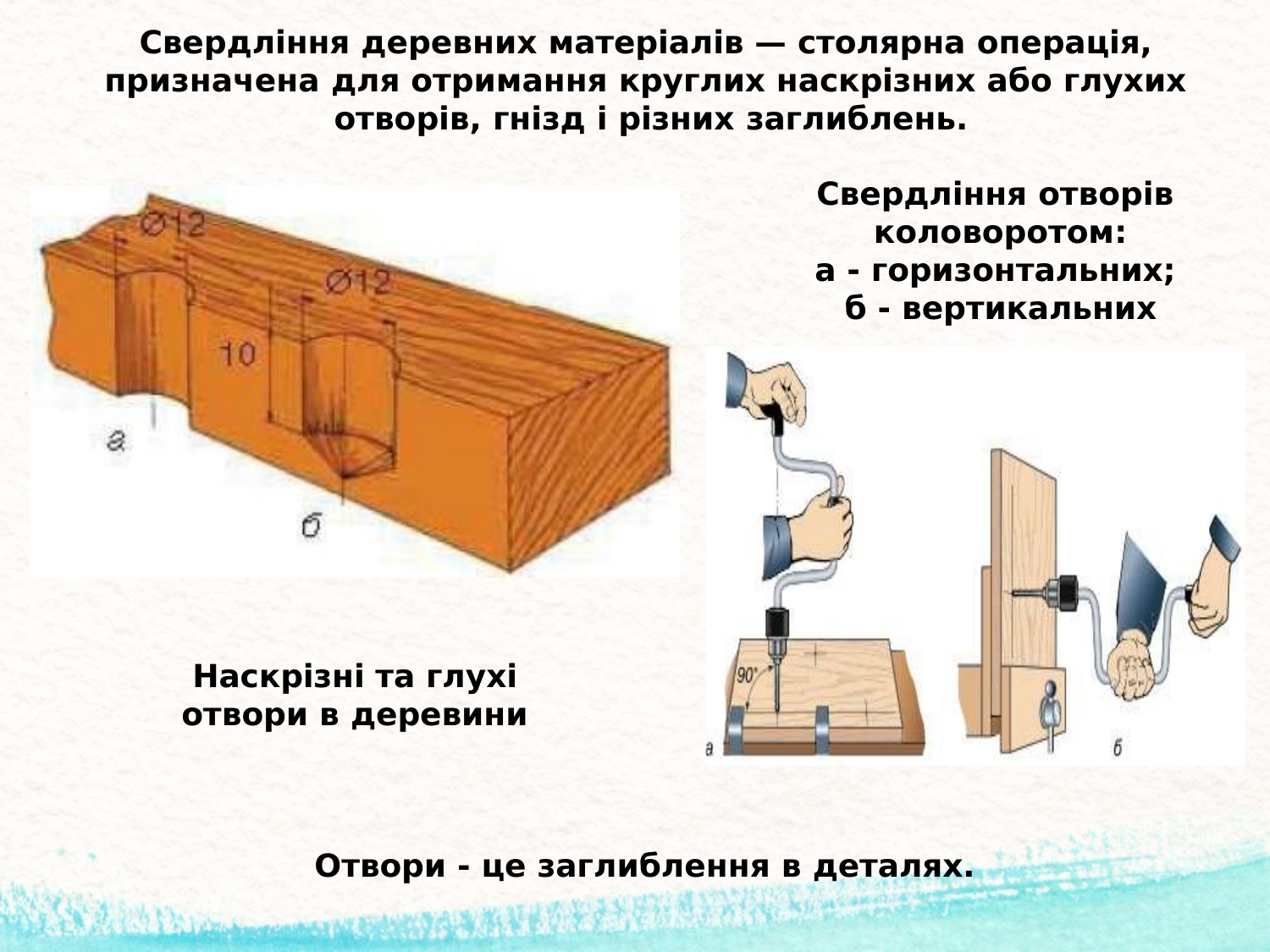

Свердління деревних матеріалів — столярна операція,
призначена для отримання круглих наскрізних або глухих  отворів, гнізд і різних заглиблень.

Свердління отворів  коловоротом:
а - горизонтальних;  б - вертикальних

Наскрізні та глухі  отвори в деревини
Отвори - це заглиблення в деталях.